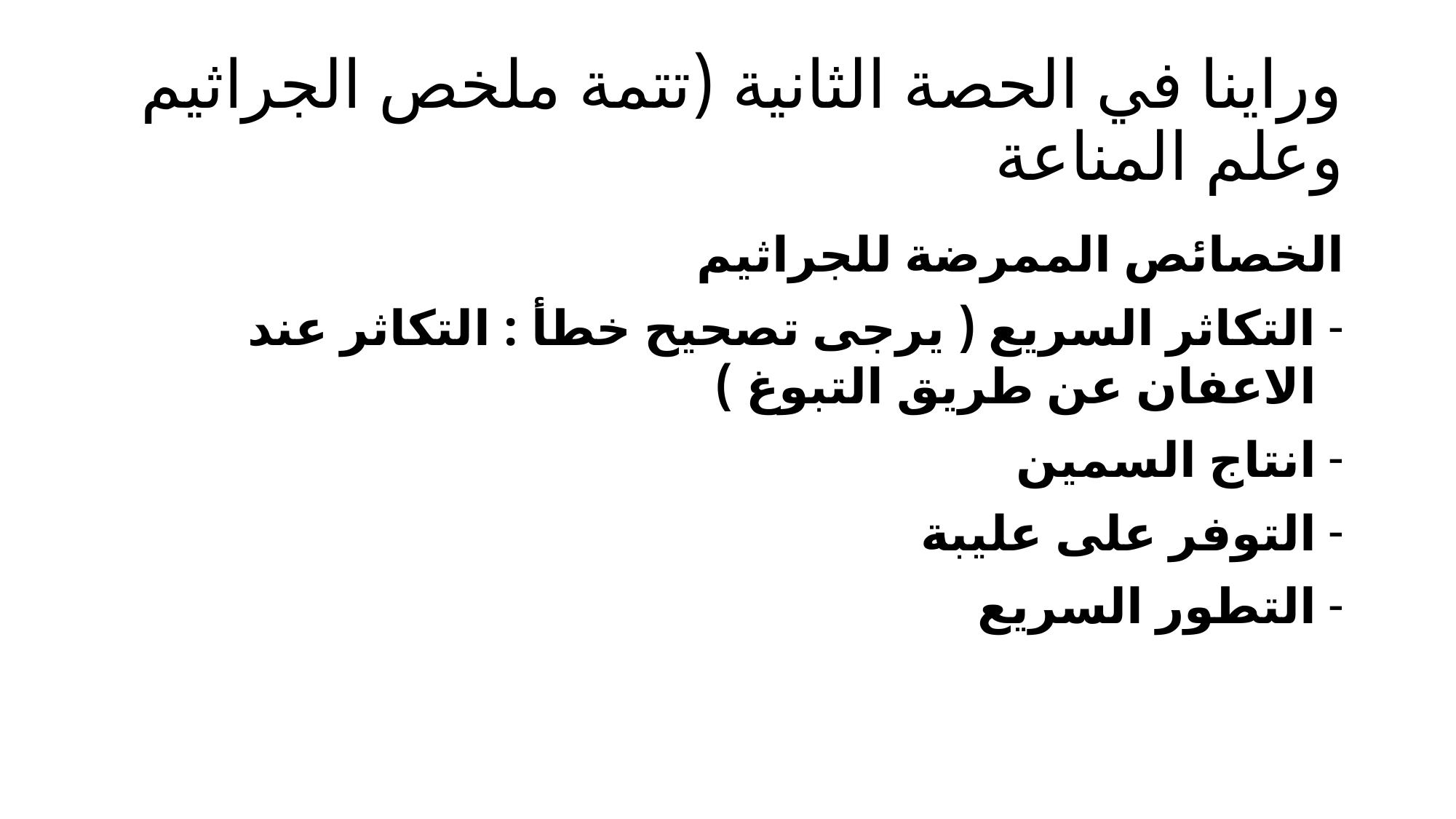

# وراينا في الحصة الثانية (تتمة ملخص الجراثيم وعلم المناعة
الخصائص الممرضة للجراثيم
التكاثر السريع ( يرجى تصحيح خطأ : التكاثر عند الاعفان عن طريق التبوغ )
انتاج السمين
التوفر على عليبة
التطور السريع